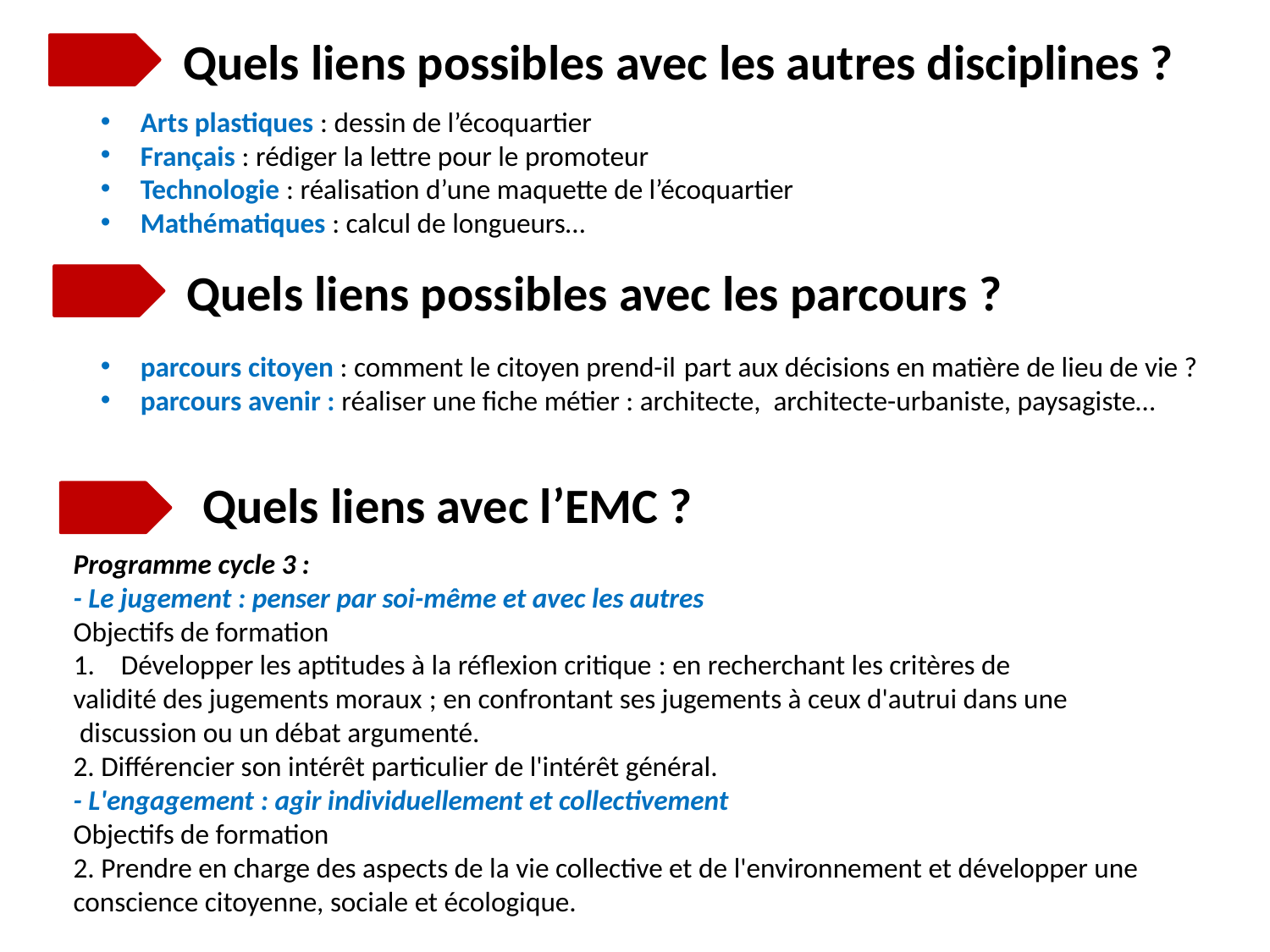

Quels liens possibles avec les autres disciplines ?

Arts plastiques : dessin de l’écoquartier
Français : rédiger la lettre pour le promoteur
Technologie : réalisation d’une maquette de l’écoquartier
Mathématiques : calcul de longueurs…
Quels liens possibles avec les parcours ?

parcours citoyen : comment le citoyen prend-il part aux décisions en matière de lieu de vie ?
parcours avenir : réaliser une fiche métier : architecte,  architecte-urbaniste, paysagiste…

Quels liens avec l’EMC ?

Programme cycle 3 :
- Le jugement : penser par soi-même et avec les autres
Objectifs de formation
Développer les aptitudes à la réflexion critique : en recherchant les critères de
validité des jugements moraux ; en confrontant ses jugements à ceux d'autrui dans une
 discussion ou un débat argumenté.
2. Différencier son intérêt particulier de l'intérêt général.
- L'engagement : agir individuellement et collectivement
Objectifs de formation
2. Prendre en charge des aspects de la vie collective et de l'environnement et développer une
conscience citoyenne, sociale et écologique.